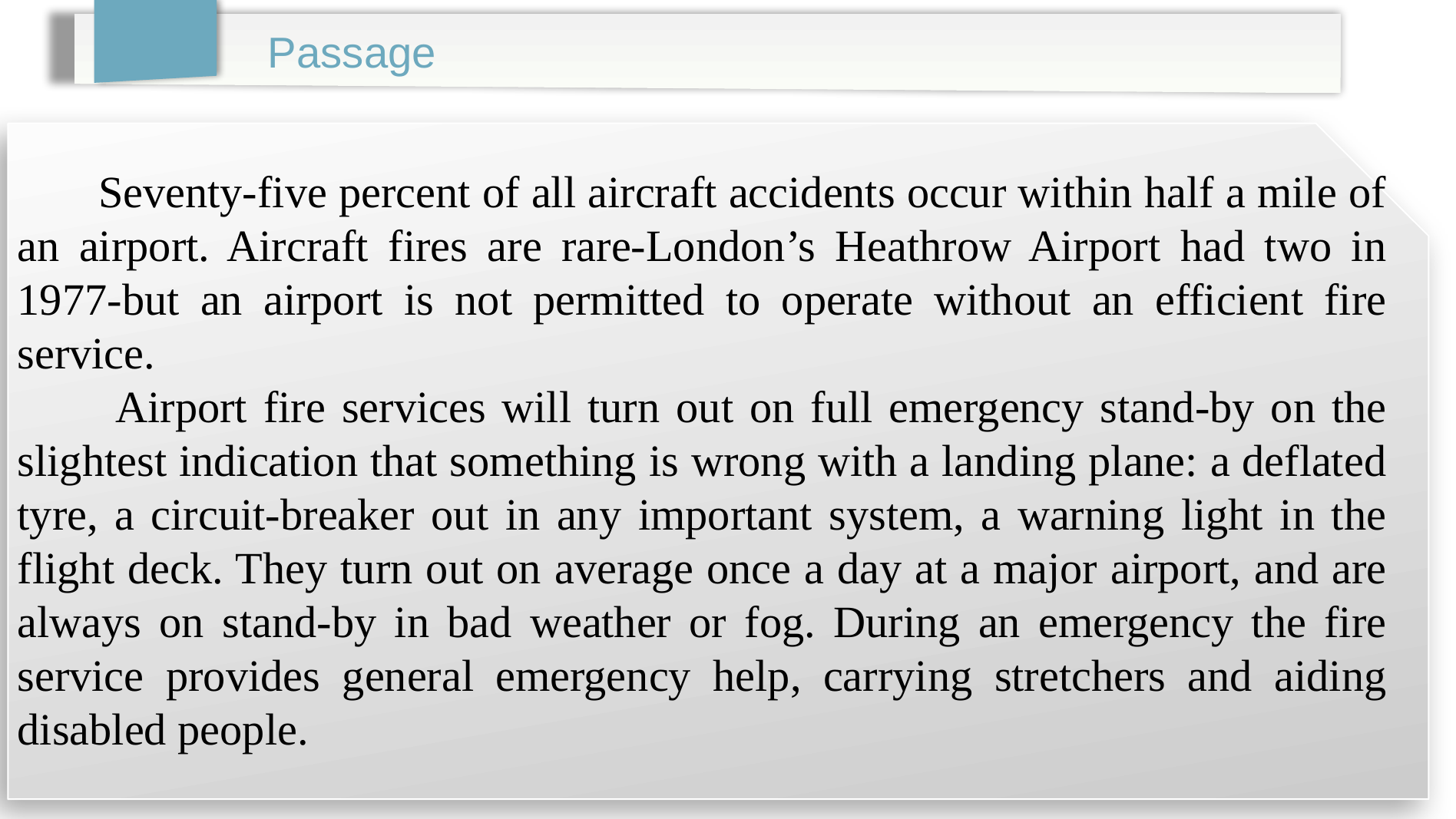

Passage

    Seventy-five percent of all aircraft accidents occur within half a mile of an airport. Aircraft fires are rare-London’s Heathrow Airport had two in 1977-but an airport is not permitted to operate without an efficient fire service.
    Airport fire services will turn out on full emergency stand-by on the slightest indication that something is wrong with a landing plane: a deflated tyre, a circuit-breaker out in any important system, a warning light in the flight deck. They turn out on average once a day at a major airport, and are always on stand-by in bad weather or fog. During an emergency the fire service provides general emergency help, carrying stretchers and aiding disabled people.